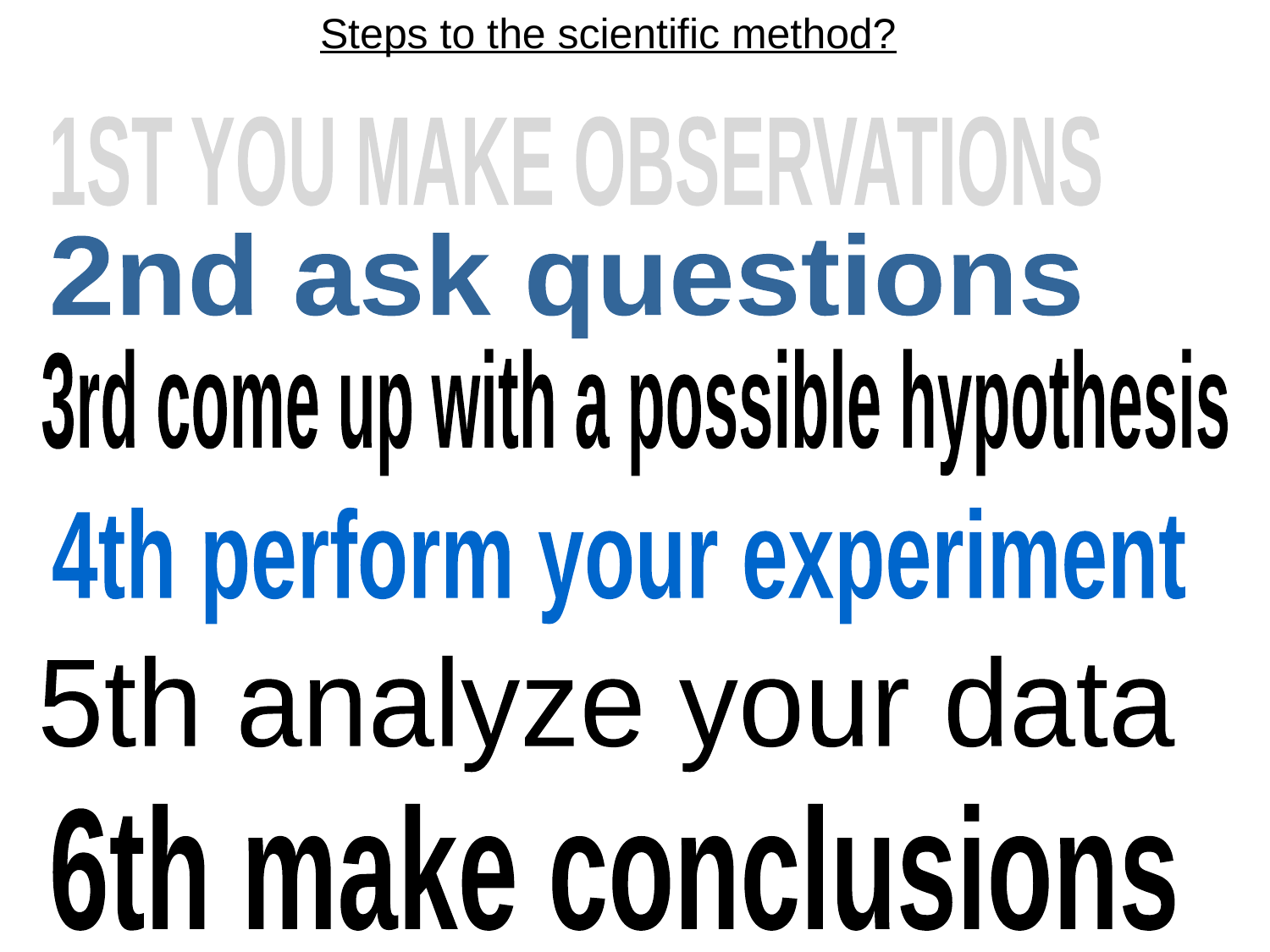

Steps to the scientific method?
1ST YOU MAKE OBSERVATIONS
2nd ask questions
3rd come up with a possible hypothesis
4th perform your experiment
5th analyze your data
6th make conclusions